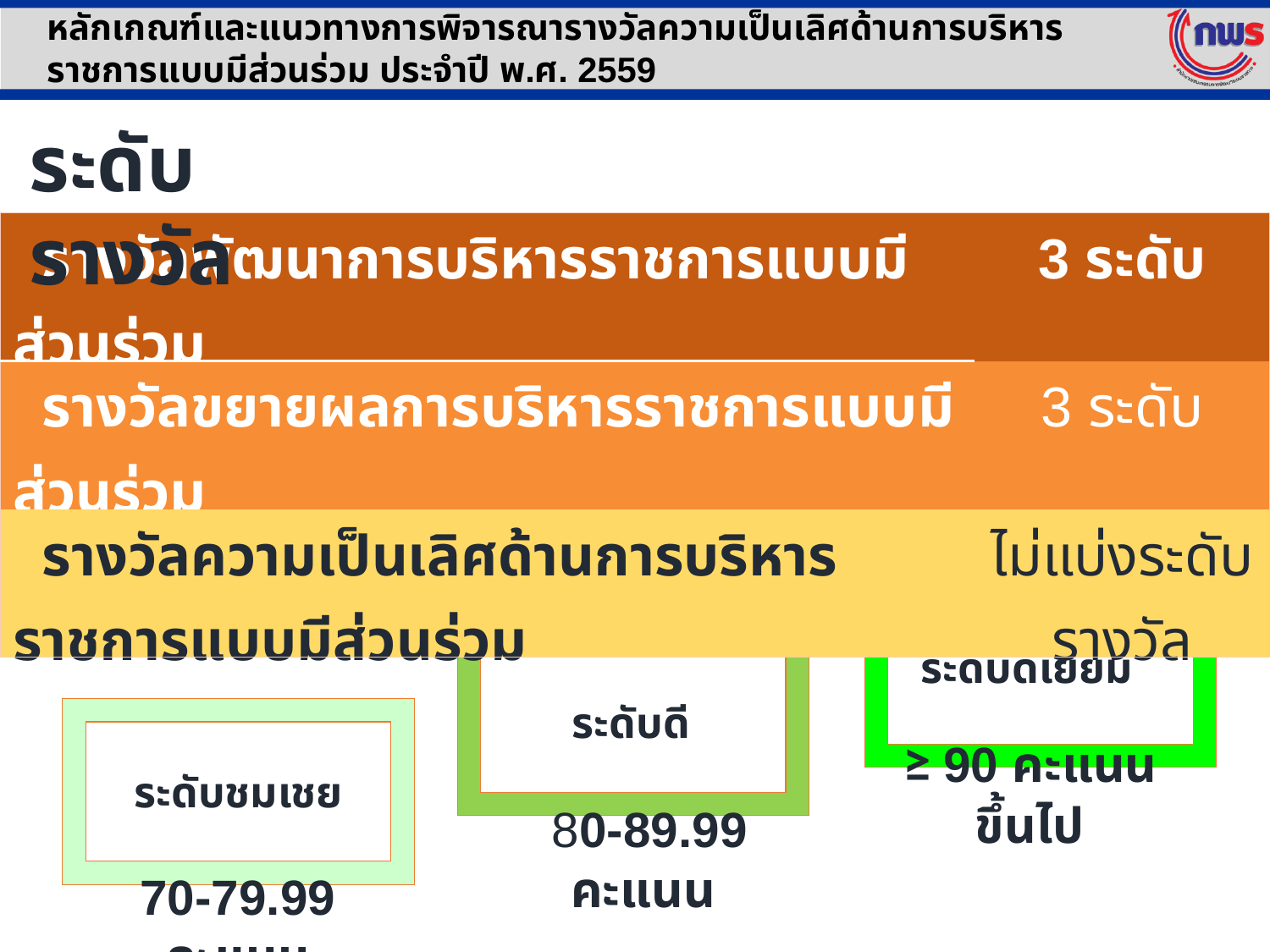

หลักเกณฑ์และแนวทางการพิจารณารางวัลความเป็นเลิศด้านการบริหารราชการแบบมีส่วนร่วม ประจำปี พ.ศ. 2559
ระดับรางวัล
| รางวัลพัฒนาการบริหารราชการแบบมีส่วนร่วม | 3 ระดับ |
| --- | --- |
| รางวัลขยายผลการบริหารราชการแบบมีส่วนร่วม | 3 ระดับ |
| รางวัลความเป็นเลิศด้านการบริหารราชการแบบมีส่วนร่วม | ไม่แบ่งระดับรางวัล |

ระดับดีเยี่ยม
ระดับดี

≥ 90 คะแนนขึ้นไป
ระดับชมเชย
 80-89.99 คะแนน
70-79.99 คะแนน